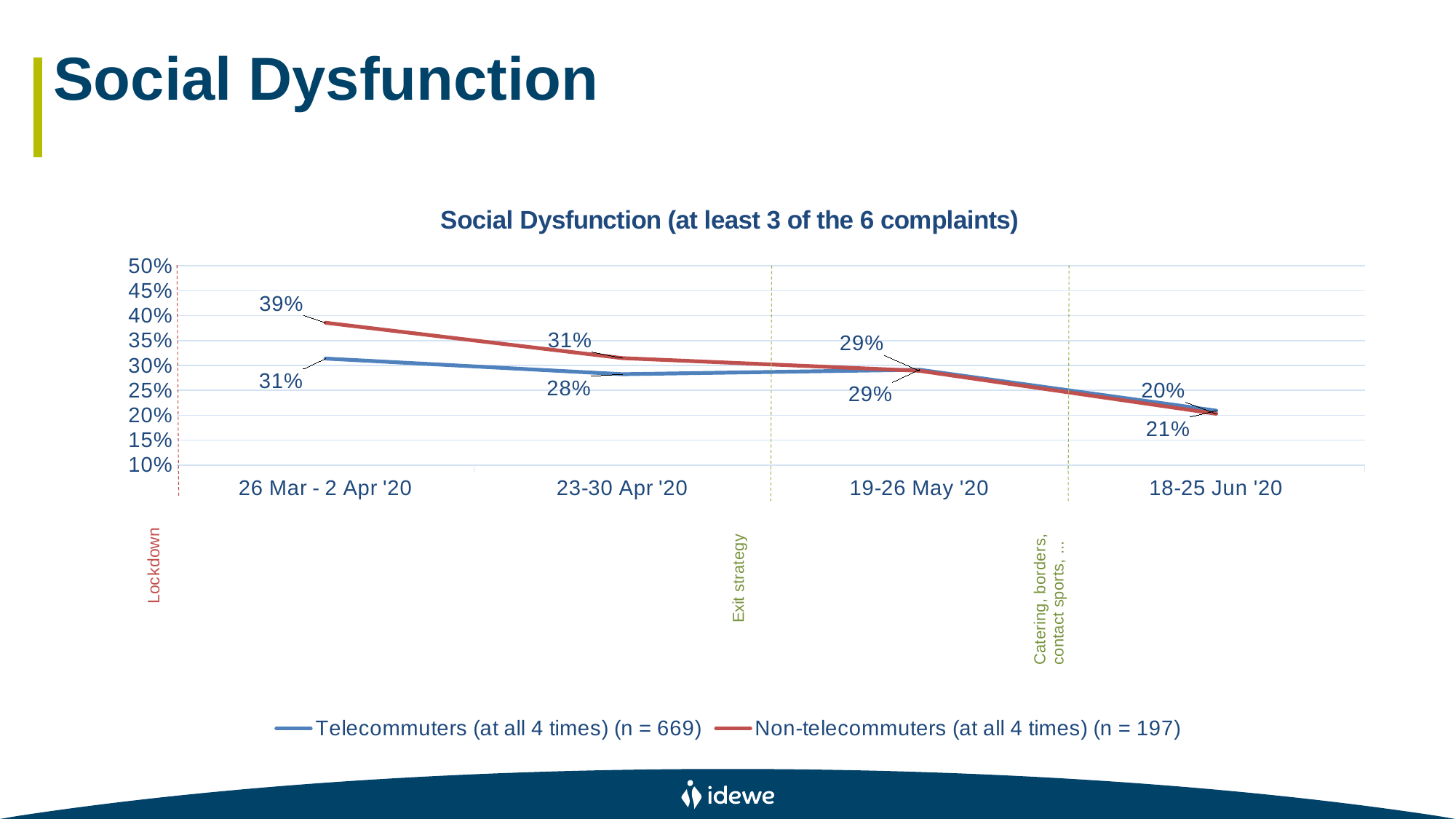

# Social Dysfunction

### Chart: Social Dysfunction (at least 3 of the 6 complaints)

| Category | Telecommuters (at all 4 times) (n = 669) | Non-telecommuters (at all 4 times) (n = 197) |
|---|---|---|
| 26 Mar - 2 Apr '20 | 0.31390134529148017 | 0.3857868020304567 |
| 23-30 Apr '20 | 0.2825112107623316 | 0.31472081218274095 |
| 19-26 May '20 | 0.29147982062780287 | 0.28934010152284234 |
| 18-25 Jun '20 | 0.2092675635276531 | 0.2030456852791879 |